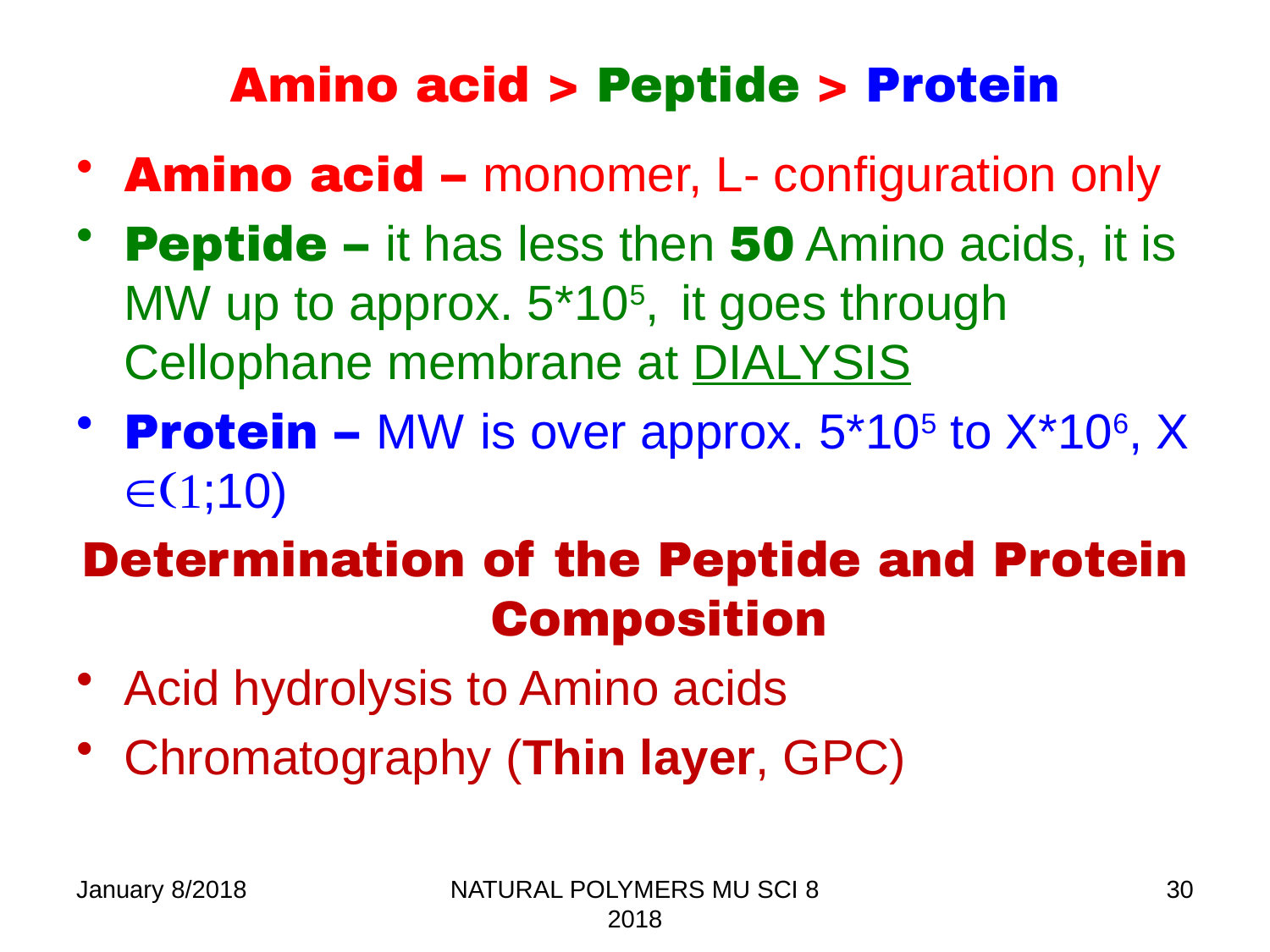

# Amino acid > Peptide > Protein
Amino acid – monomer, L- configuration only
Peptide – it has less then 50 Amino acids, it is  MW up to approx. 5*105,  it goes through Cellophane membrane at DIALYSIS
Protein – MW is over approx. 5*105 to X*106, X ∈(1;10)
Determination of the Peptide and Protein Composition
Acid hydrolysis to Amino acids
Chromatography (Thin layer, GPC)

January 8/2018
NATURAL POLYMERS MU SCI 8 2018
30